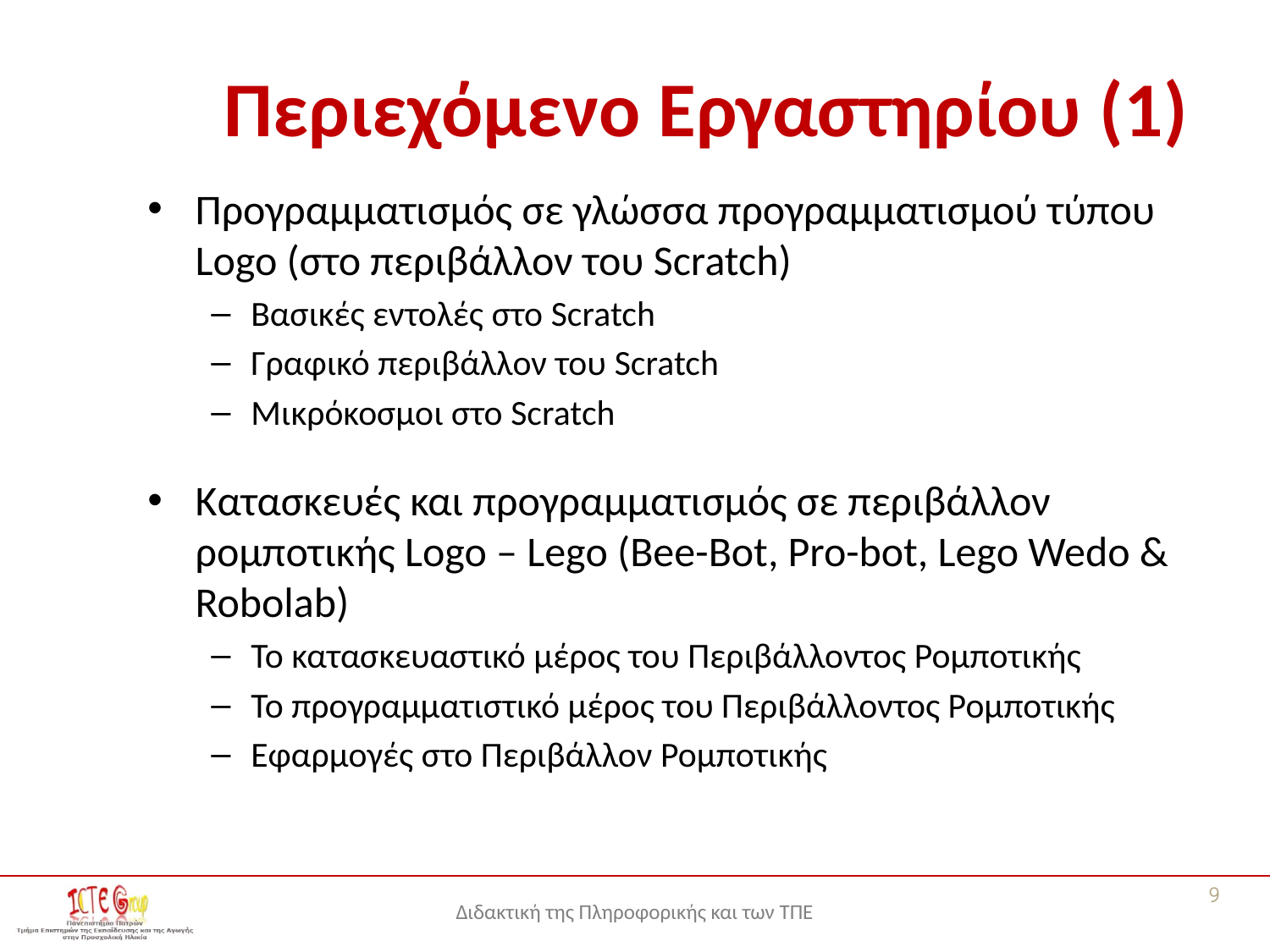

# Περιεχόμενο Εργαστηρίου (1)
Προγραμματισμός σε γλώσσα προγραμματισμού τύπου Logo (στο περιβάλλον του Scratch)
Βασικές εντολές στο Scratch
Γραφικό περιβάλλον του Scratch
Μικρόκοσμοι στο Scratch

Κατασκευές και προγραμματισμός σε περιβάλλον ρομποτικής Logo – Lego (Bee-Bot, Pro-bot, Lego Wedo & Robolab)
Το κατασκευαστικό μέρος του Περιβάλλοντος Ρομποτικής
Το προγραμματιστικό μέρος του Περιβάλλοντος Ρομποτικής
Εφαρμογές στο Περιβάλλον Ρομποτικής

9